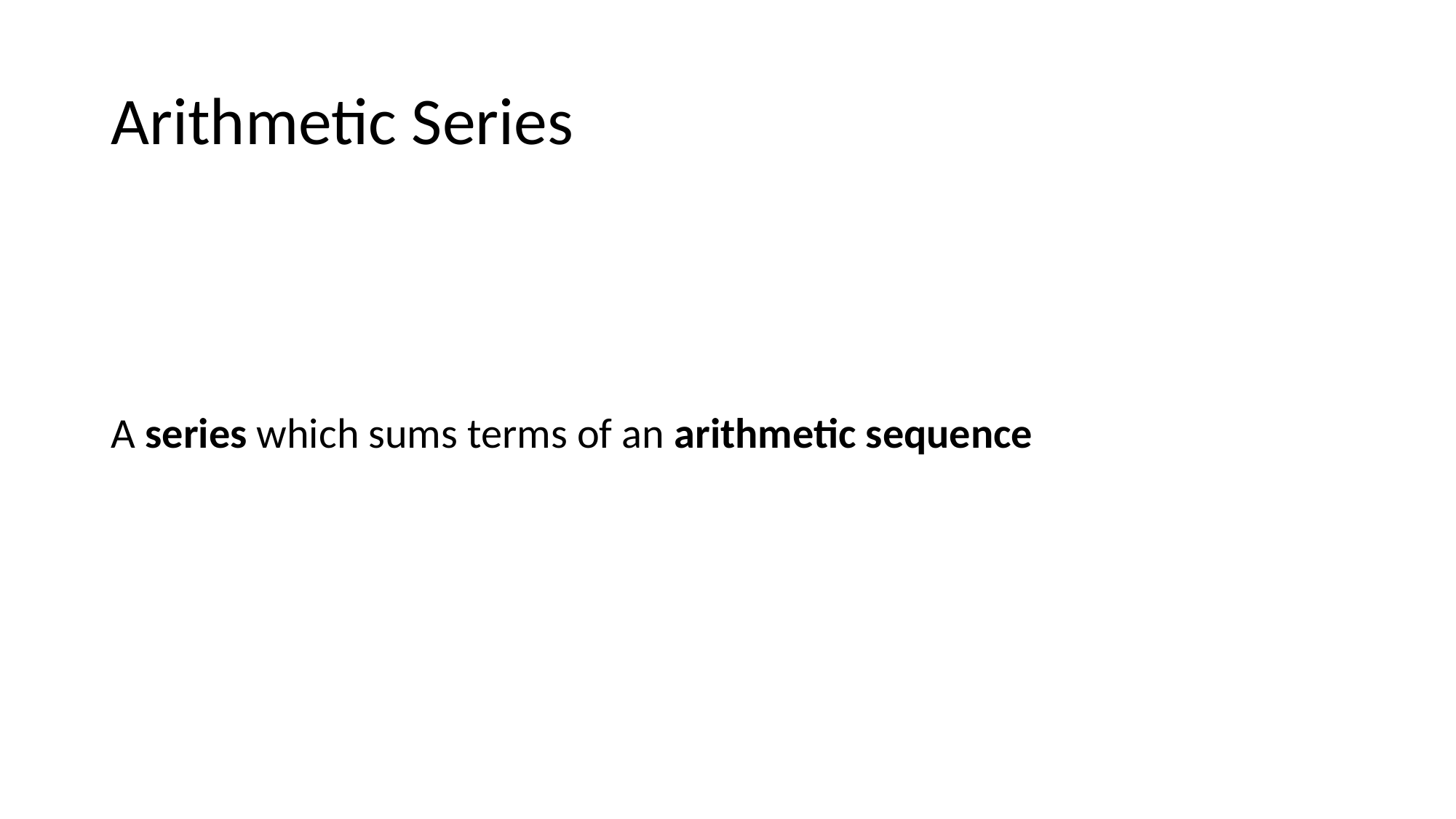

# Arithmetic Series

A series which sums terms of an arithmetic sequence